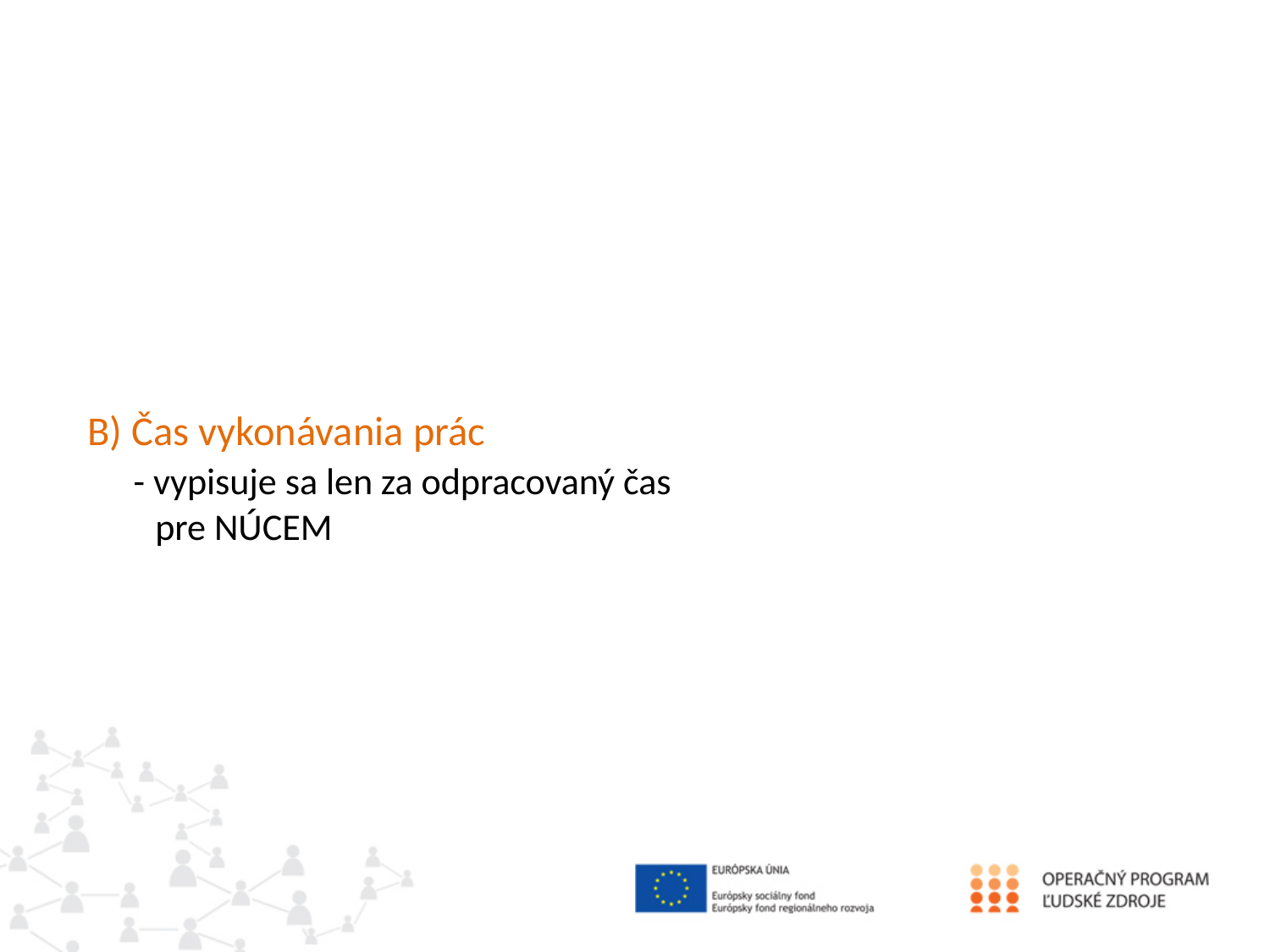

# B) Čas vykonávania prác - vypisuje sa len za odpracovaný čas pre NÚCEM